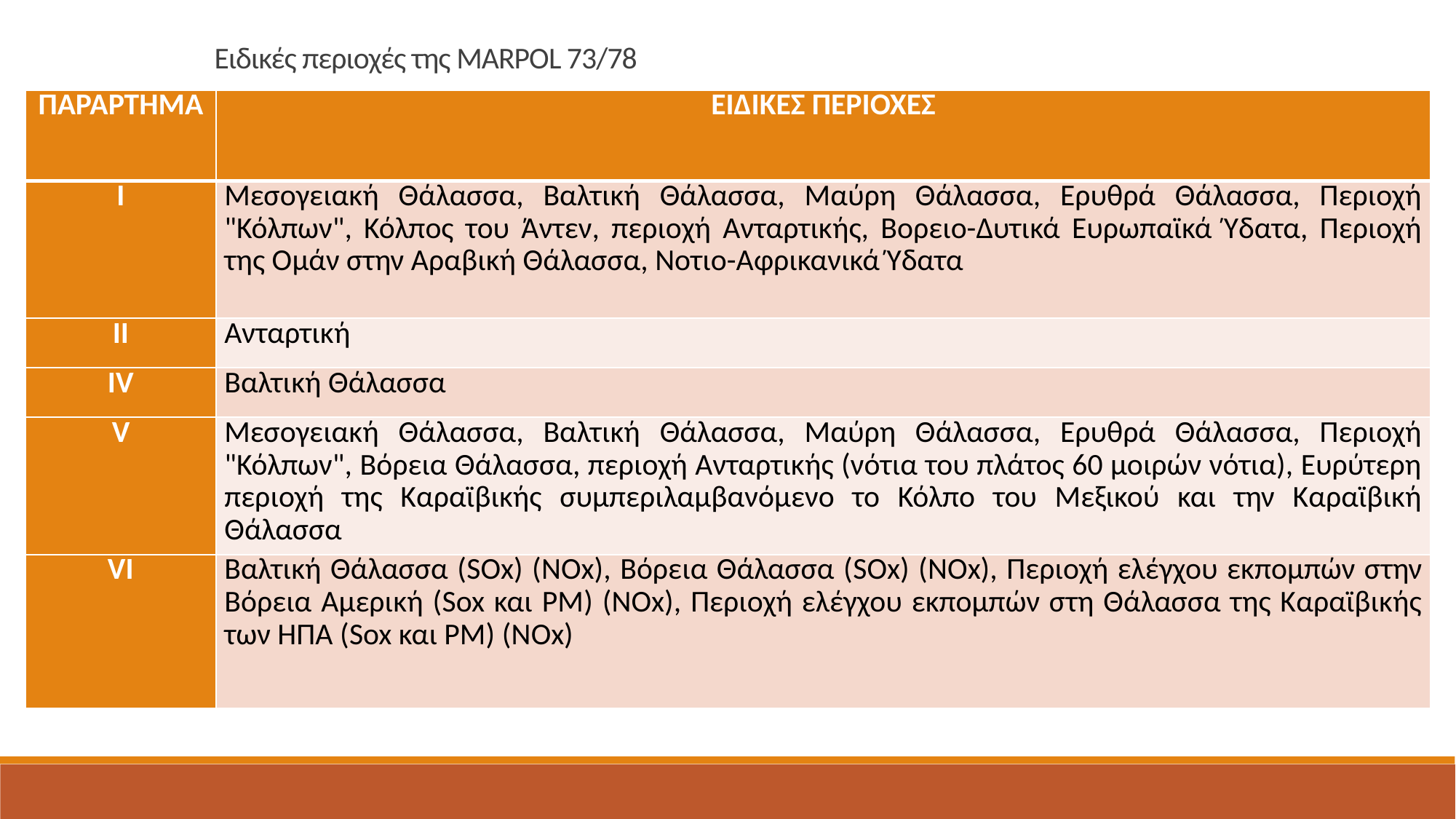

Ειδικές περιοχές της MARPOL 73/78
| ΠΑΡΑΡΤΗΜΑ | ΕΙΔΙΚΕΣ ΠΕΡΙΟΧΕΣ |
| --- | --- |
| Ι | Μεσογειακή Θάλασσα, Βαλτική Θάλασσα, Μαύρη Θάλασσα, Ερυθρά Θάλασσα, Περιοχή "Κόλπων", Κόλπος του Άντεν, περιοχή Ανταρτικής, Βορειο-Δυτικά Ευρωπαϊκά Ύδατα, Περιοχή της Ομάν στην Αραβική Θάλασσα, Νοτιο-Αφρικανικά Ύδατα |
| II | Ανταρτική |
| IV | Βαλτική Θάλασσα |
| V | Μεσογειακή Θάλασσα, Βαλτική Θάλασσα, Μαύρη Θάλασσα, Ερυθρά Θάλασσα, Περιοχή "Κόλπων", Βόρεια Θάλασσα, περιοχή Ανταρτικής (νότια του πλάτος 60 μοιρών νότια), Ευρύτερη περιοχή της Καραϊβικής συμπεριλαμβανόμενο το Κόλπο του Μεξικού και την Καραϊβική Θάλασσα |
| VI | Βαλτική Θάλασσα (SOx) (NOx), Βόρεια Θάλασσα (SOx) (NOx), Περιοχή ελέγχου εκπομπών στην Βόρεια Αμερική (Sox και PM) (NOx), Περιοχή ελέγχου εκπομπών στη Θάλασσα της Καραϊβικής των ΗΠΑ (Sox και PM) (NOx) |